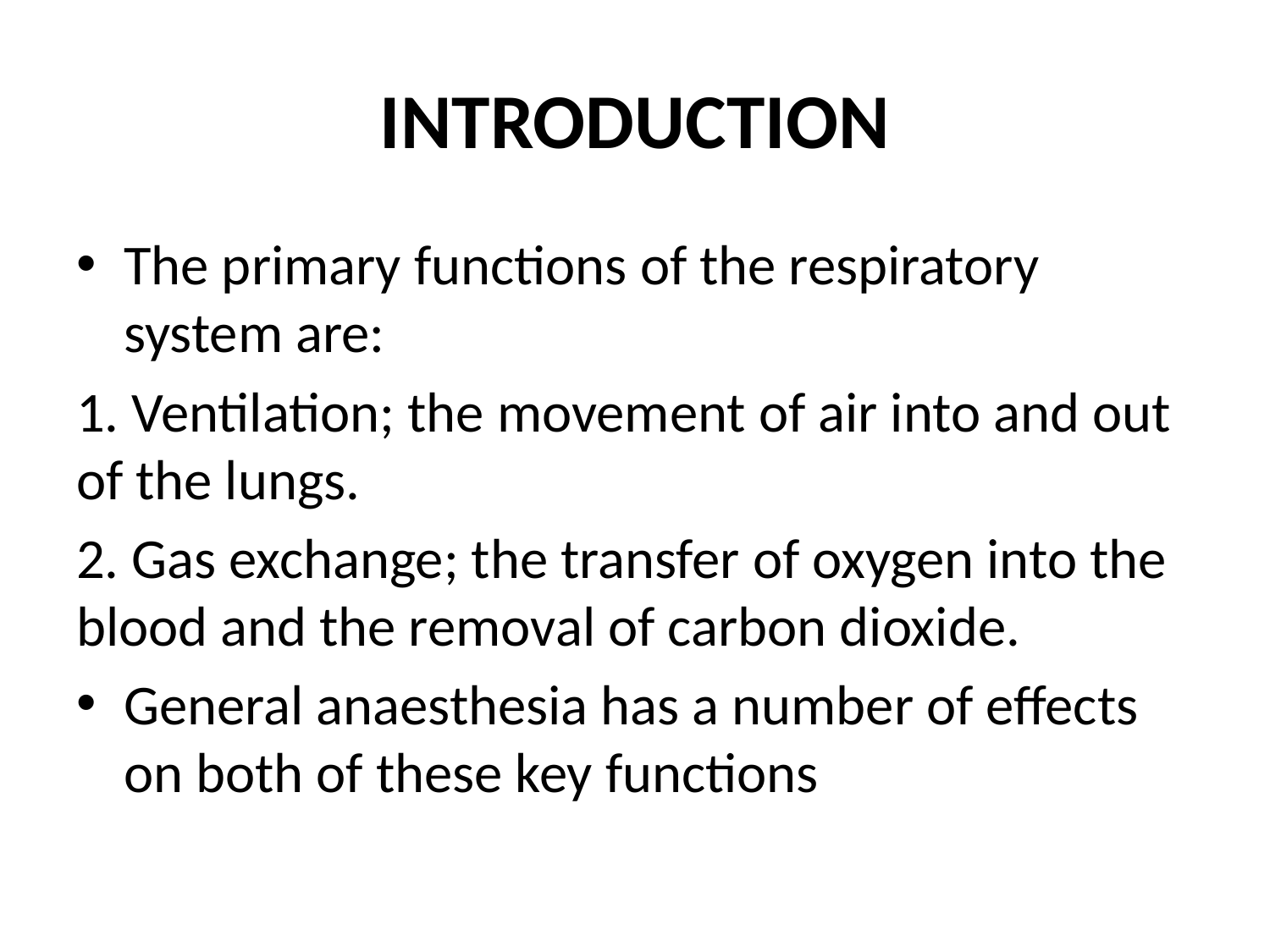

# INTRODUCTION
The primary functions of the respiratory system are:
1. Ventilation; the movement of air into and out of the lungs.
2. Gas exchange; the transfer of oxygen into the blood and the removal of carbon dioxide.
General anaesthesia has a number of effects on both of these key functions